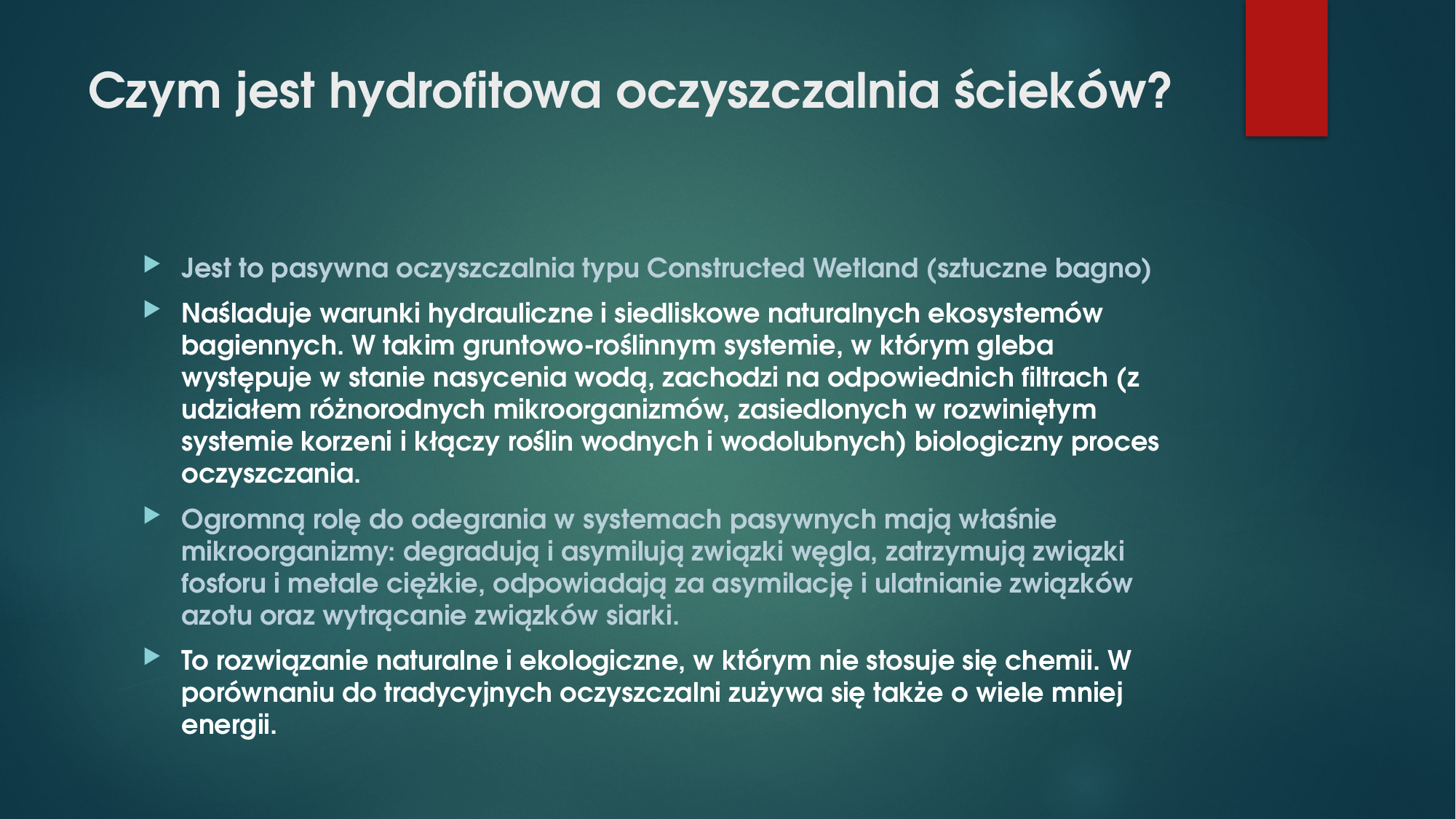

# Czym jest hydrofitowa oczyszczalnia ścieków?
Jest to pasywna oczyszczalnia typu Constructed Wetland (sztuczne bagno)
Naśladuje warunki hydrauliczne i siedliskowe naturalnych ekosystemów bagiennych. W takim gruntowo-roślinnym systemie, w którym gleba występuje w stanie nasycenia wodą, zachodzi na odpowiednich filtrach (z udziałem różnorodnych mikroorganizmów, zasiedlonych w rozwiniętym systemie korzeni i kłączy roślin wodnych i wodolubnych) biologiczny proces oczyszczania.
Ogromną rolę do odegrania w systemach pasywnych mają właśnie mikroorganizmy: degradują i asymilują związki węgla, zatrzymują związki fosforu i metale ciężkie, odpowiadają za asymilację i ulatnianie związków azotu oraz wytrącanie związków siarki.
To rozwiązanie naturalne i ekologiczne, w którym nie stosuje się chemii. W porównaniu do tradycyjnych oczyszczalni zużywa się także o wiele mniej energii.